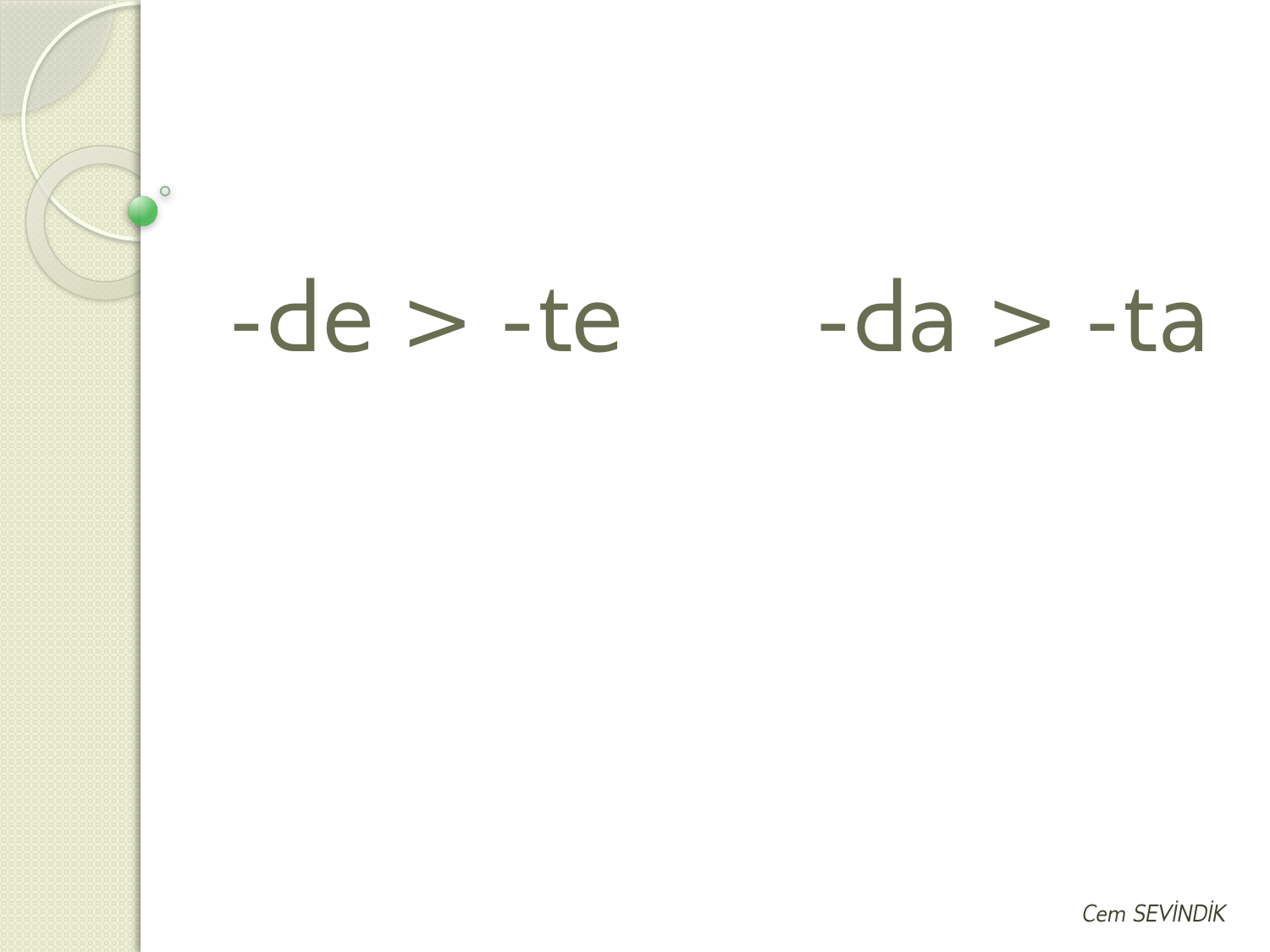

# -de > -te      -da > -ta
Cem SEVİNDİK